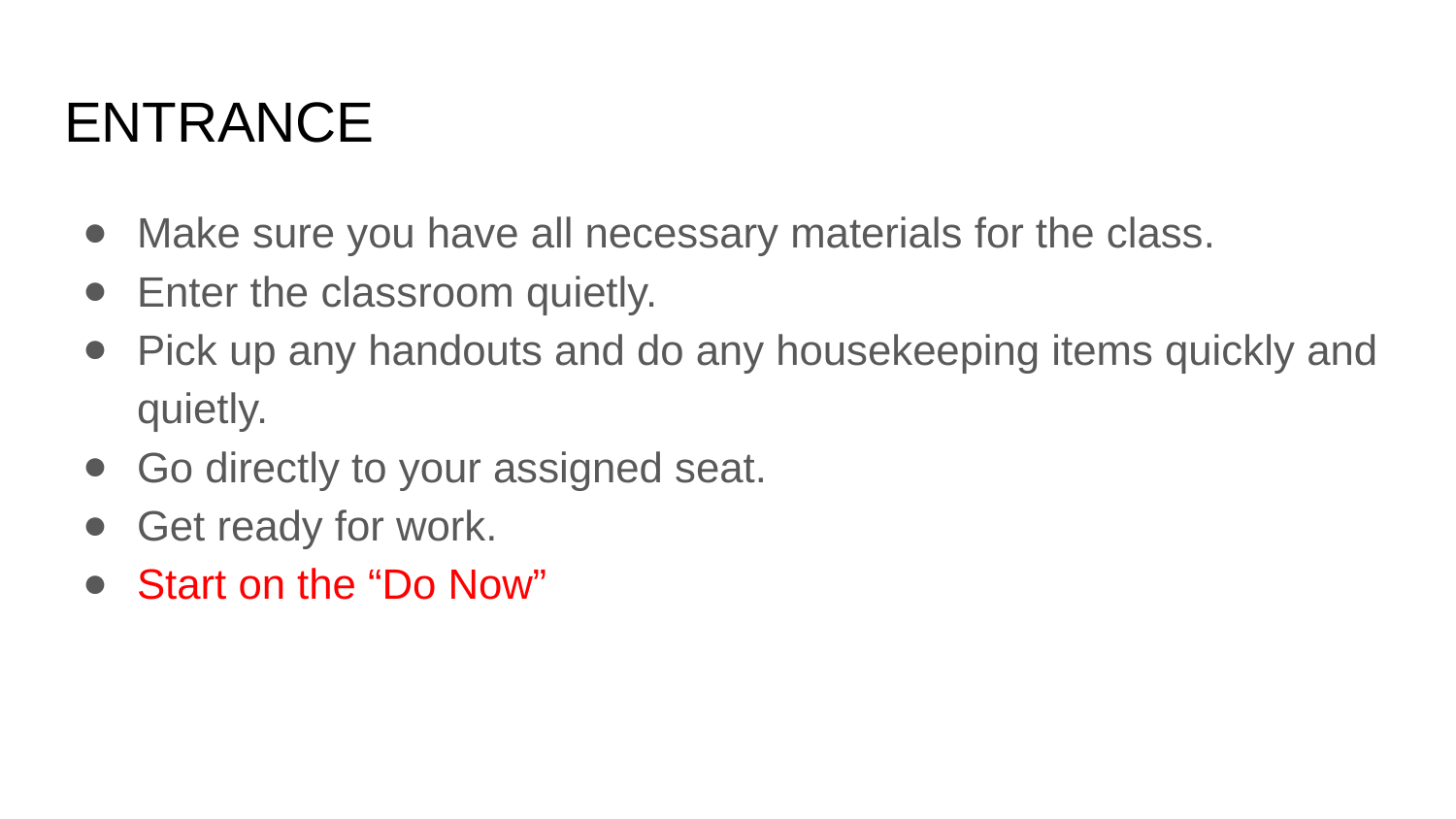

# ENTRANCE
Make sure you have all necessary materials for the class.
Enter the classroom quietly.
Pick up any handouts and do any housekeeping items quickly and quietly.
Go directly to your assigned seat.
Get ready for work.
Start on the “Do Now”